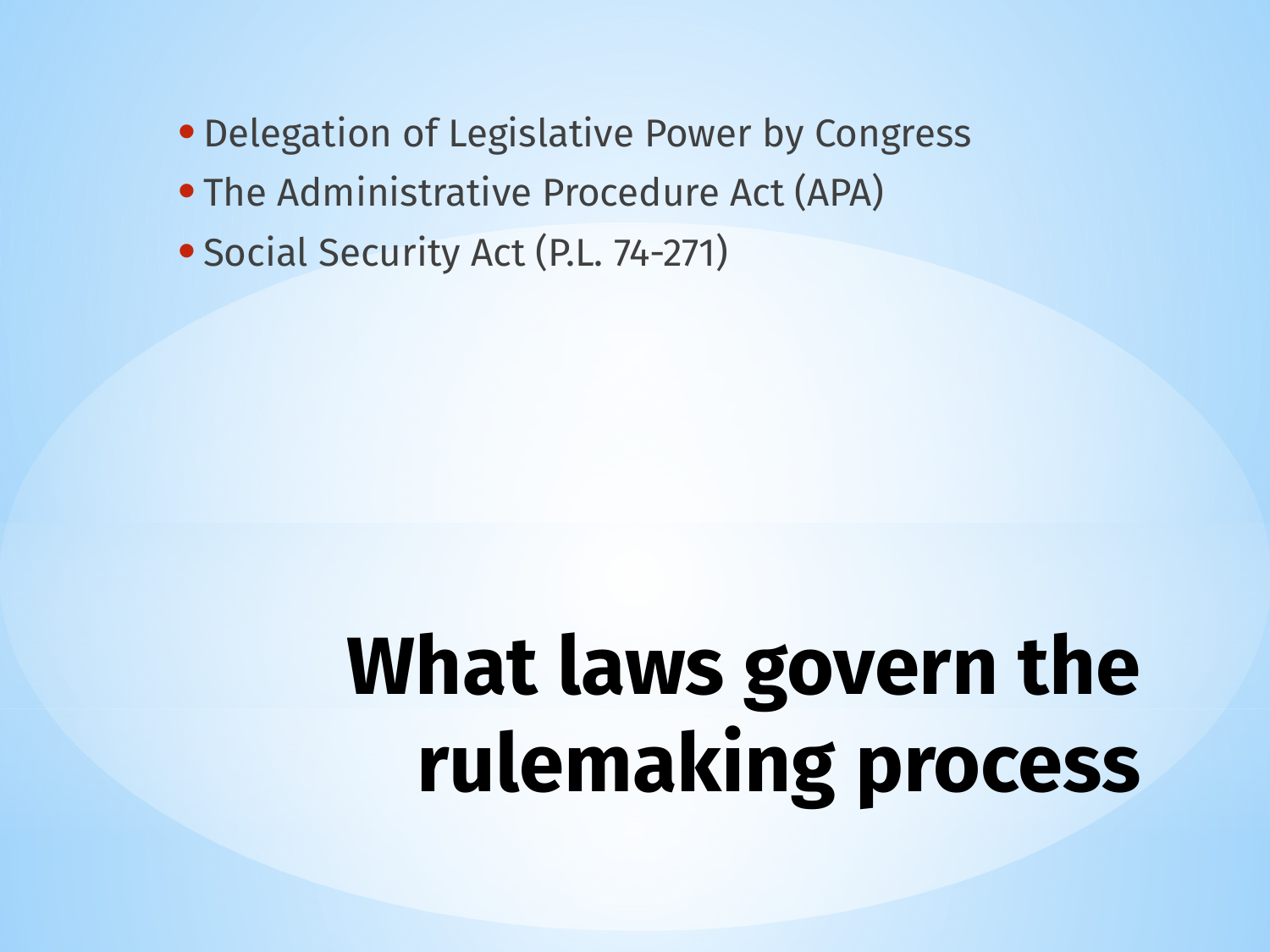

Delegation of Legislative Power by Congress
The Administrative Procedure Act (APA)
Social Security Act (P.L. 74-271)

# What laws govern the rulemaking process